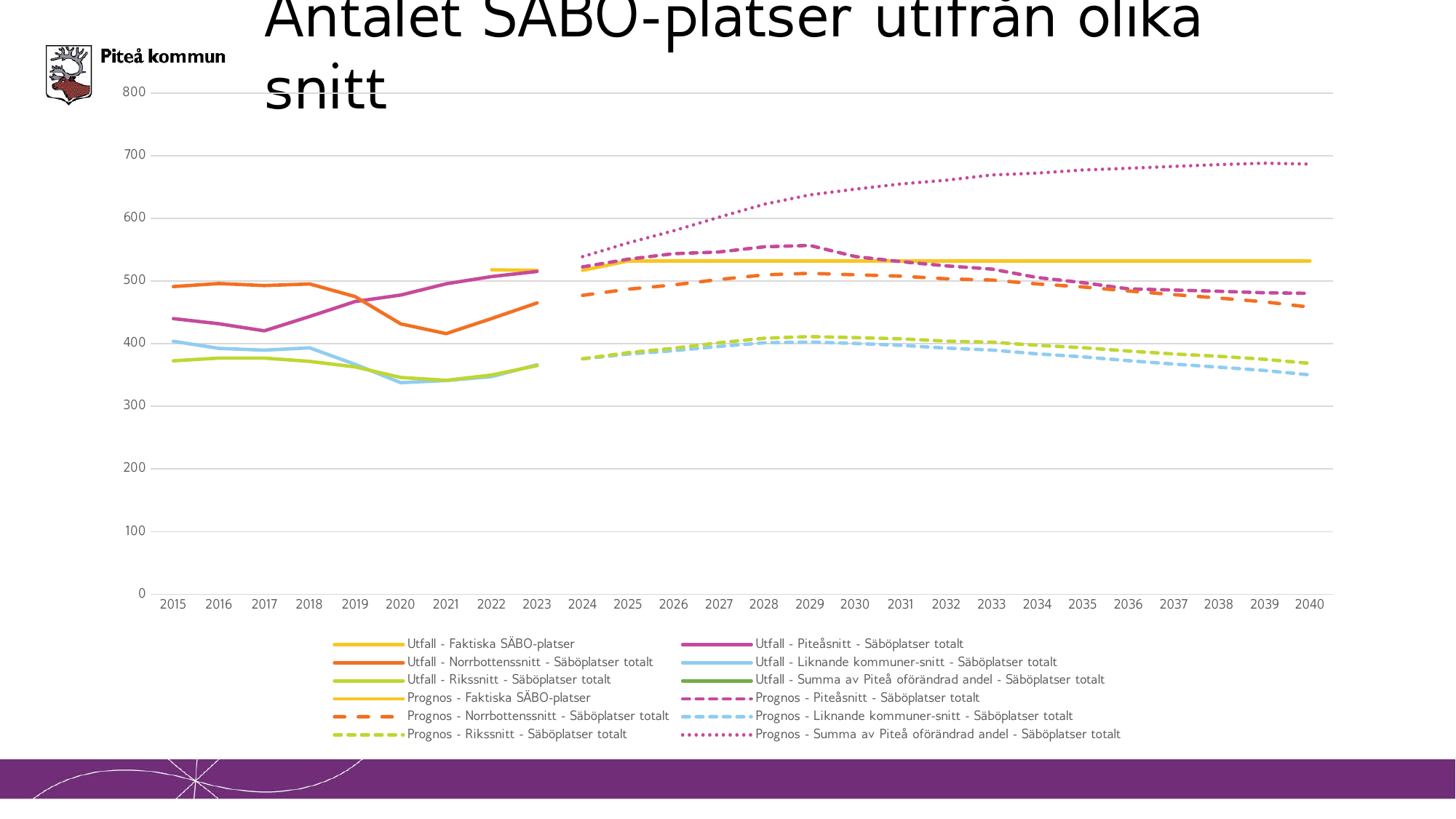

# Antalet SÄBO-platser utifrån olika snitt

### Chart

| Category | Utfall - Faktiska SÄBO-platser  | Utfall - Piteåsnitt - Säböplatser totalt  | Utfall - Norrbottenssnitt - Säböplatser totalt  | Utfall - Liknande kommuner-snitt - Säböplatser totalt  | Utfall - Rikssnitt - Säböplatser totalt  | Utfall - Summa av Piteå oförändrad andel - Säböplatser totalt | Prognos - Faktiska SÄBO-platser  | Prognos - Piteåsnitt - Säböplatser totalt  | Prognos - Norrbottenssnitt - Säböplatser totalt  | Prognos - Liknande kommuner-snitt - Säböplatser totalt  | Prognos - Rikssnitt - Säböplatser totalt  | Prognos - Summa av Piteå oförändrad andel - Säböplatser totalt |
|---|---|---|---|---|---|---|---|---|---|---|---|---|
| 2015 | None | 440.004 | 491.16799999999995 | 403.90799999999996 | 372.6549616001 | None | None | None | None | None | None | None |
| 2016 | None | 431.901 | 496.01700000000005 | 392.58000000000004 | 377.05439092969993 | None | None | None | None | None | None | None |
| 2017 | None | 420.581 | 492.786 | 389.676 | 377.04541803560005 | None | None | None | None | None | None | None |
| 2018 | None | 443.49600000000004 | 495.35400000000004 | 393.348 | 371.7706451931 | None | None | None | None | None | None | None |
| 2019 | None | 467.323 | 475.142 | 367.009 | 362.9255289249 | None | None | None | None | None | None | None |
| 2020 | None | 477.63 | 431.65000000000003 | 337.78000000000003 | 346.10630754979996 | None | None | None | None | None | None | None |
| 2021 | None | 495.582 | 416.06399999999996 | 341.175 | 341.5795913183 | None | None | None | None | None | None | None |
| 2022 | 518.0 | 507.153 | 440.196 | 347.49199999999996 | 350.0318343561 | None | None | None | None | None | None | None |
| 2023 | 517.0 | 515.316 | 465.044 | 366.39799999999997 | 364.942 | 515.316 | None | None | None | None | None | None |
| 2024 | None | None | None | None | None | None | 517.0 | 522.5497869644 | 477.1349380689594 | 375.82807881883986 | 375.9332342914216 | 538.8738080017 |
| 2025 | None | None | None | None | None | None | 532.0 | 534.8425137904001 | 486.9312831239877 | 383.44524615175834 | 385.6527355819701 | 560.7982671287001 |
| 2026 | None | None | None | None | None | None | 532.0 | 543.6523430919 | 493.79136676555675 | 388.8593264326534 | 392.6977693961545 | 580.1384071007001 |
| 2027 | None | None | None | None | None | None | 532.0 | 546.4128129276 | 502.49149746765846 | 395.63786498613206 | 401.47150476227387 | 601.8710347896001 |
| 2028 | None | None | None | None | None | None | 532.0 | 554.6556137394 | 509.9044156409866 | 401.443456624324 | 408.73893129964875 | 622.642991263 |
| 2029 | None | None | None | None | None | None | 532.0 | 556.8280118529001 | 512.3248036673033 | 402.717255168558 | 411.33223562086914 | 637.5251343903001 |
| 2030 | None | None | None | None | None | None | 532.0 | 539.1227655355 | 509.9286475698472 | 400.3661227938427 | 409.6871306115488 | 646.5985567157 |
| 2031 | None | None | None | None | None | None | 532.0 | 530.9270900847 | 507.8369831193787 | 397.45435466239013 | 407.8125030760165 | 654.9589671512 |
| 2032 | None | None | None | None | None | None | 532.0 | 524.1974852007 | 503.5530272188337 | 392.96554214391597 | 404.174703465702 | 660.8998245871 |
| 2033 | None | None | None | None | None | None | 532.0 | 519.1046369085 | 501.6041083990406 | 389.90327101927573 | 402.458260350737 | 669.279052511 |
| 2034 | None | None | None | None | None | None | 532.0 | 505.6290309305 | 495.37548618570804 | 383.7531025646015 | 397.4114644434398 | 672.2140960576 |
| 2035 | None | None | None | None | None | None | 532.0 | 497.44136224429997 | 490.6225008016021 | 379.0516051001513 | 393.6687253222869 | 677.2110487537 |
| 2036 | None | None | None | None | None | None | 532.0 | 487.5356314755 | 484.1733373278697 | 372.9247599945469 | 388.3334513698098 | 679.9605944883001 |
| 2037 | None | None | None | None | None | None | 532.0 | 485.6545111205 | 478.340087455962 | 367.5082102250563 | 383.63432438558317 | 682.9201512905 |
| 2038 | None | None | None | None | None | None | 532.0 | 483.65104902030004 | 472.80993899760136 | 362.4756164395001 | 379.8452896830059 | 685.8456550575 |
| 2039 | None | None | None | None | None | None | 532.0 | 481.2618615251 | 466.79758023481963 | 357.31834321599683 | 375.15153832174246 | 688.0911136011 |
| 2040 | None | None | None | None | None | None | 532.0 | 480.3052496937 | 458.2813763220771 | 350.1803251086807 | 368.569629368188 | 686.5872708017 |